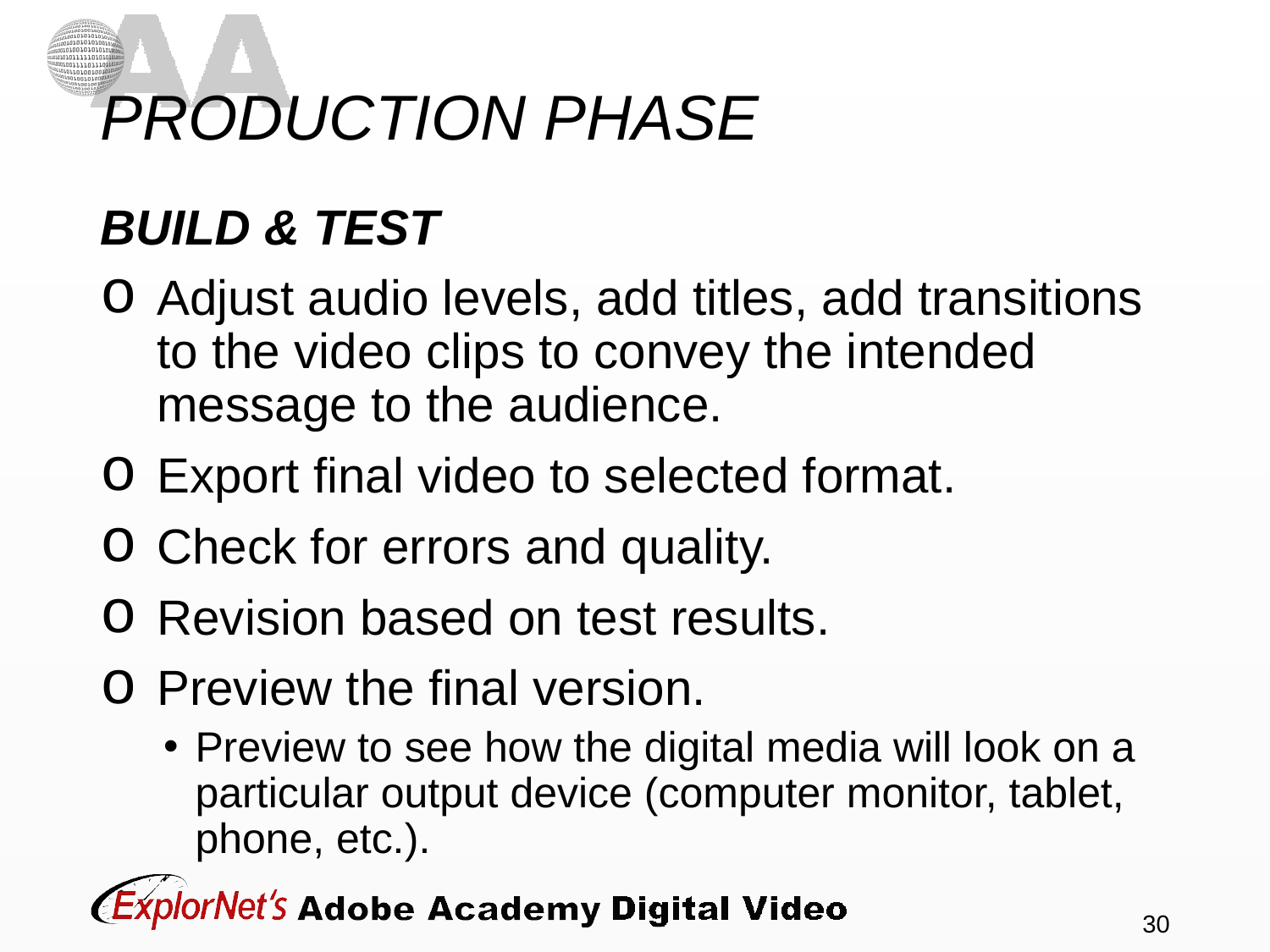

# PRODUCTION PHASE
BUILD & TEST
Adjust audio levels, add titles, add transitions to the video clips to convey the intended message to the audience.
Export final video to selected format.
Check for errors and quality.
Revision based on test results.
Preview the final version.
Preview to see how the digital media will look on a particular output device (computer monitor, tablet, phone, etc.).
30